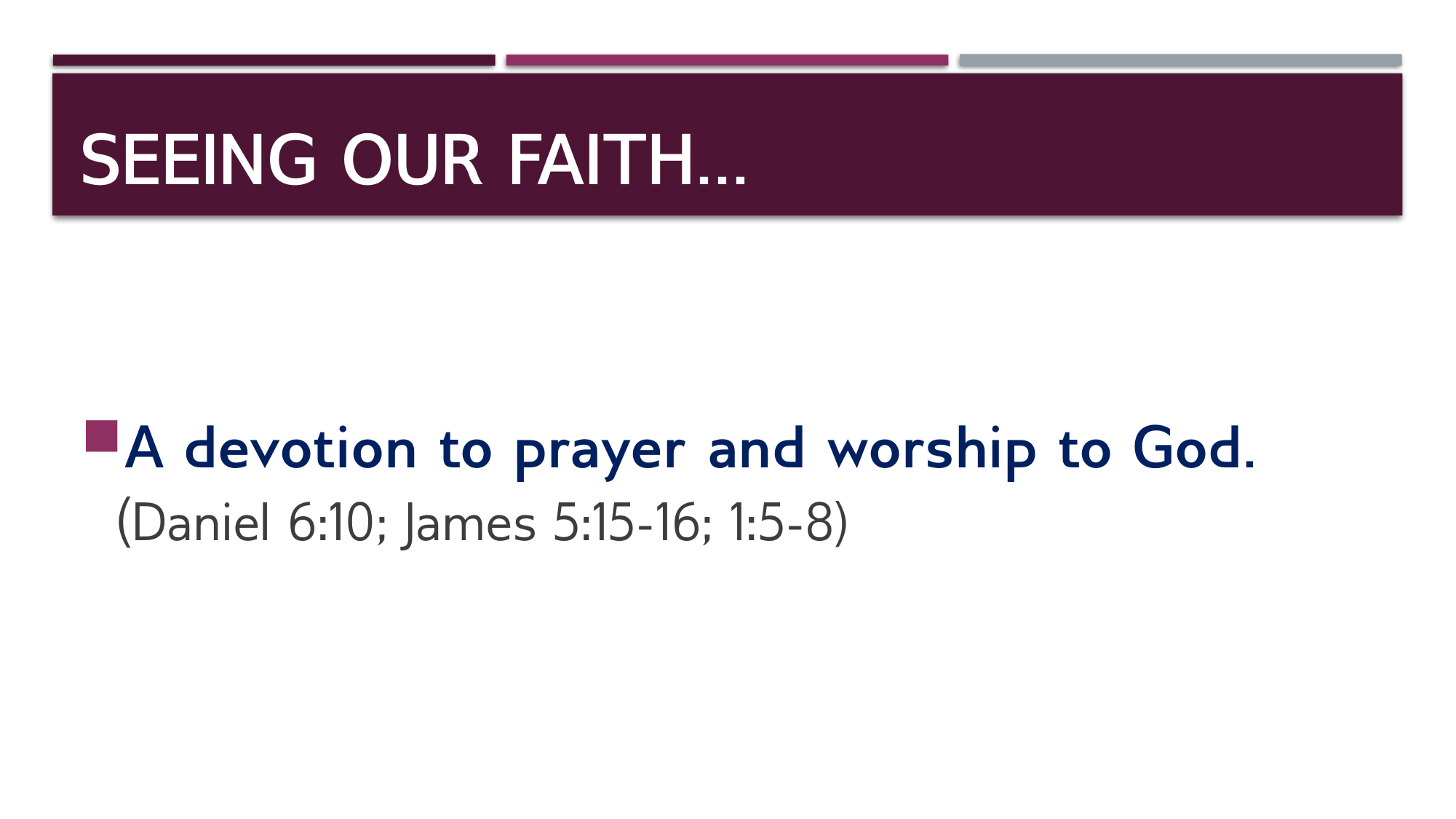

# Seeing our faith…
A devotion to prayer and worship to God.
(Daniel 6:10; James 5:15-16; 1:5-8)